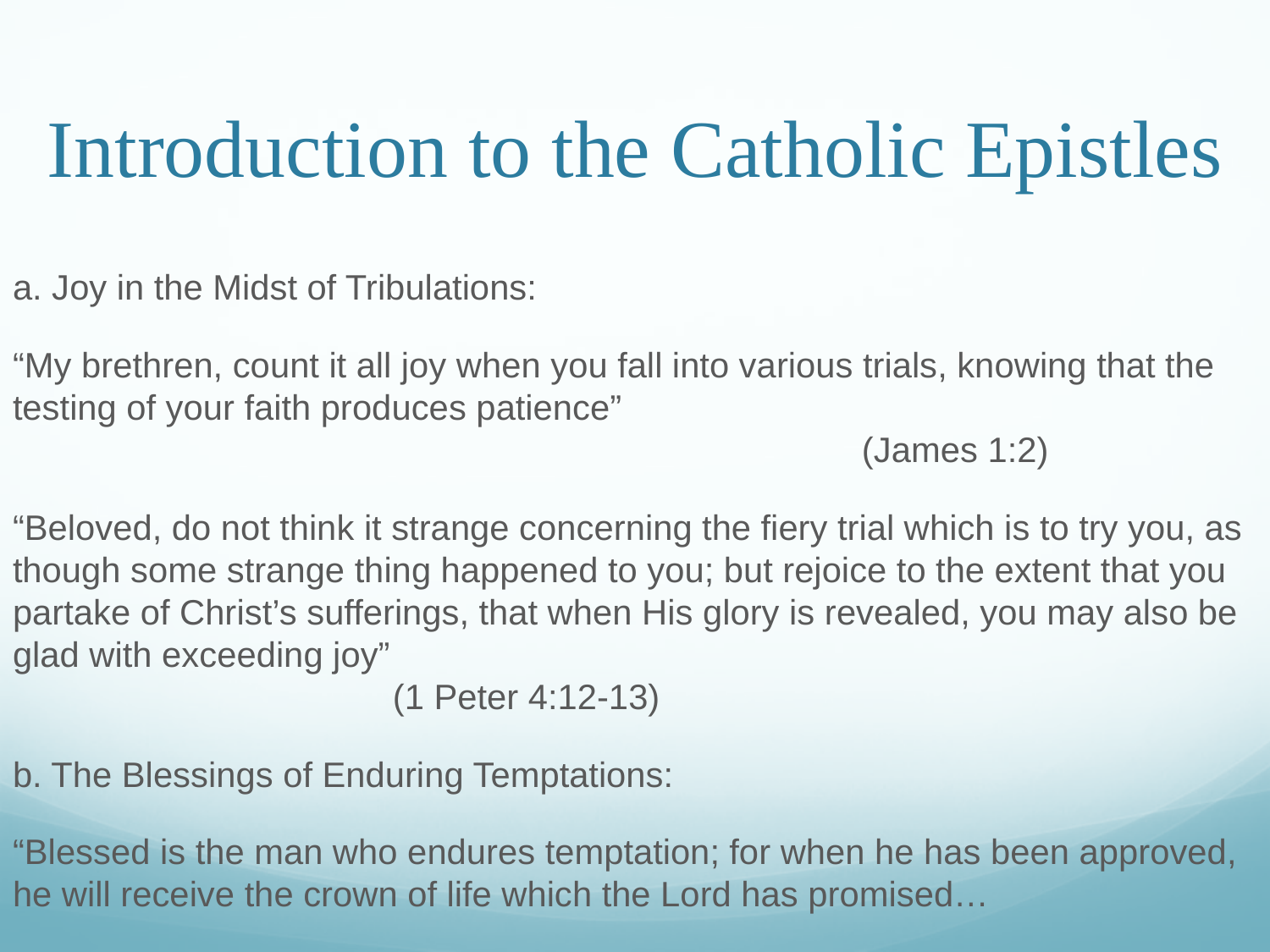

# Introduction to the Catholic Epistles
a. Joy in the Midst of Tribulations:
“My brethren, count it all joy when you fall into various trials, knowing that the testing of your faith produces patience”	    									                      (James 1:2)
“Beloved, do not think it strange concerning the fiery trial which is to try you, as though some strange thing happened to you; but rejoice to the extent that you partake of Christ’s sufferings, that when His glory is revealed, you may also be glad with exceeding joy”								                          (1 Peter 4:12-13)
b. The Blessings of Enduring Temptations:
“Blessed is the man who endures temptation; for when he has been approved, he will receive the crown of life which the Lord has promised…